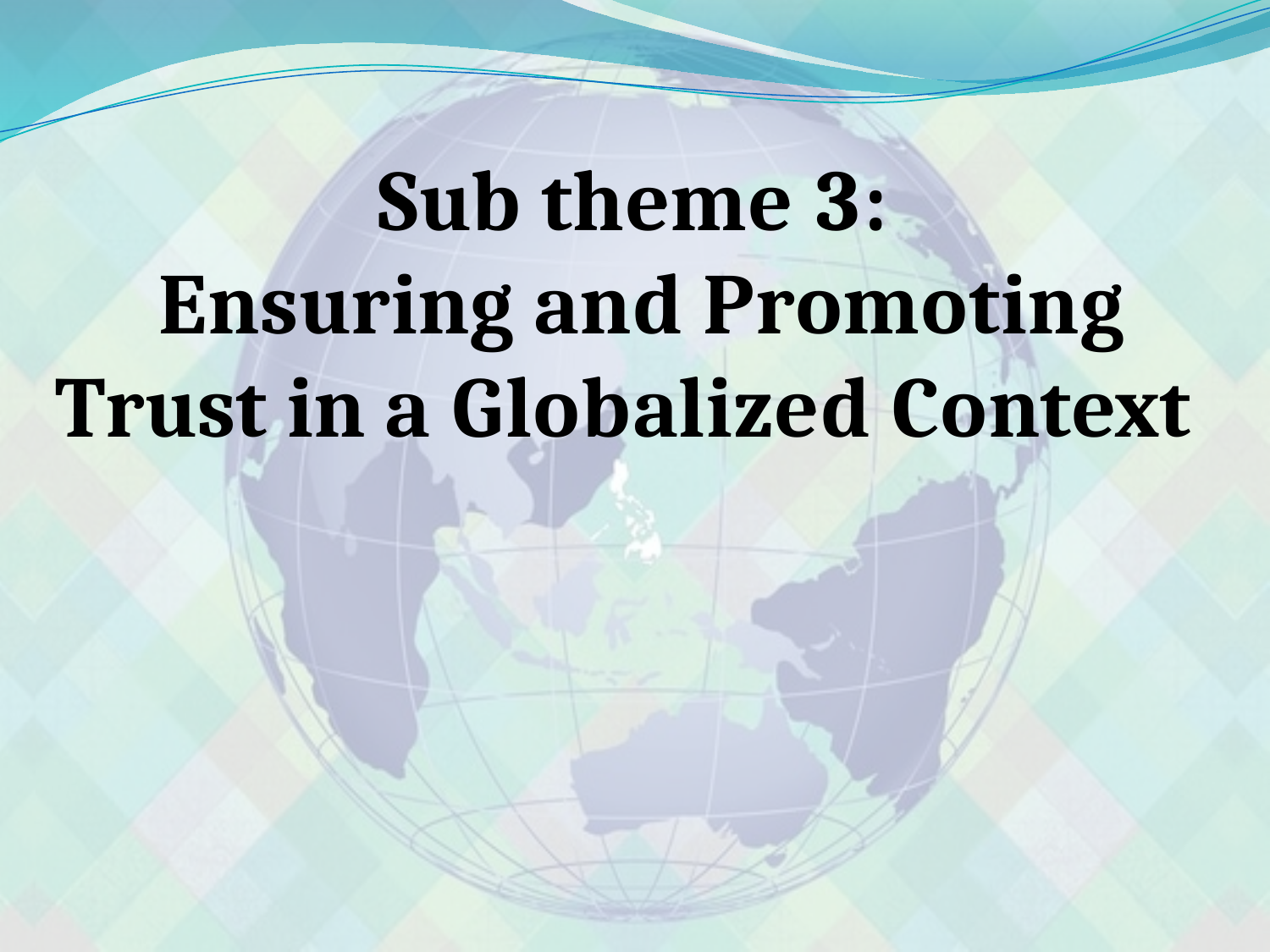

Sub theme 3:
Ensuring and Promoting
Trust in a Globalized Context